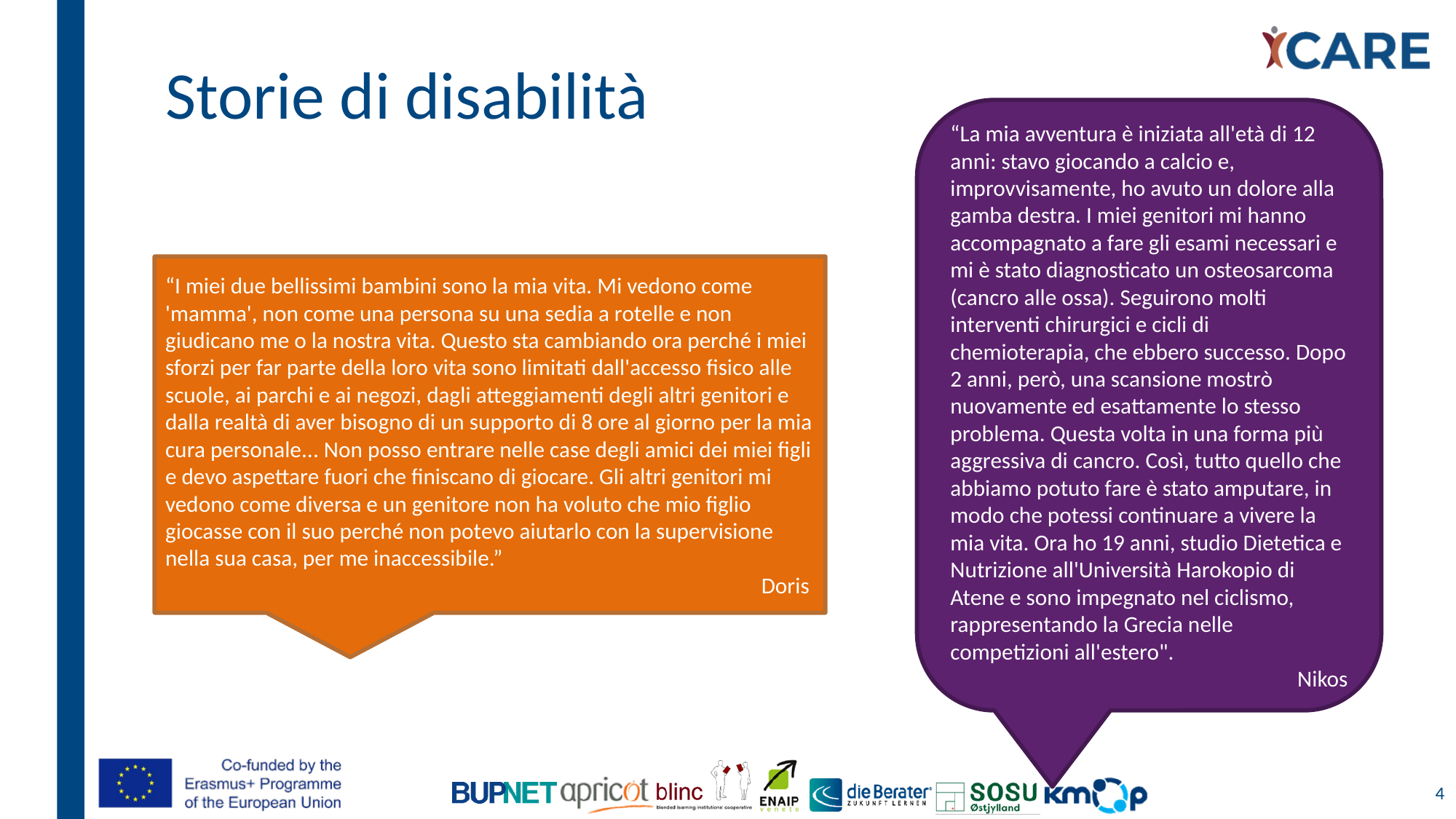

#
Storie di disabilità
“La mia avventura è iniziata all'età di 12 anni: stavo giocando a calcio e, improvvisamente, ho avuto un dolore alla gamba destra. I miei genitori mi hanno accompagnato a fare gli esami necessari e mi è stato diagnosticato un osteosarcoma (cancro alle ossa). Seguirono molti interventi chirurgici e cicli di chemioterapia, che ebbero successo. Dopo 2 anni, però, una scansione mostrò nuovamente ed esattamente lo stesso problema. Questa volta in una forma più aggressiva di cancro. Così, tutto quello che abbiamo potuto fare è stato amputare, in modo che potessi continuare a vivere la mia vita. Ora ho 19 anni, studio Dietetica e Nutrizione all'Università Harokopio di Atene e sono impegnato nel ciclismo, rappresentando la Grecia nelle competizioni all'estero".
Nikos
“I miei due bellissimi bambini sono la mia vita. Mi vedono come 'mamma', non come una persona su una sedia a rotelle e non giudicano me o la nostra vita. Questo sta cambiando ora perché i miei sforzi per far parte della loro vita sono limitati dall'accesso fisico alle scuole, ai parchi e ai negozi, dagli atteggiamenti degli altri genitori e dalla realtà di aver bisogno di un supporto di 8 ore al giorno per la mia cura personale... Non posso entrare nelle case degli amici dei miei figli e devo aspettare fuori che finiscano di giocare. Gli altri genitori mi vedono come diversa e un genitore non ha voluto che mio figlio giocasse con il suo perché non potevo aiutarlo con la supervisione nella sua casa, per me inaccessibile.”
Doris
4